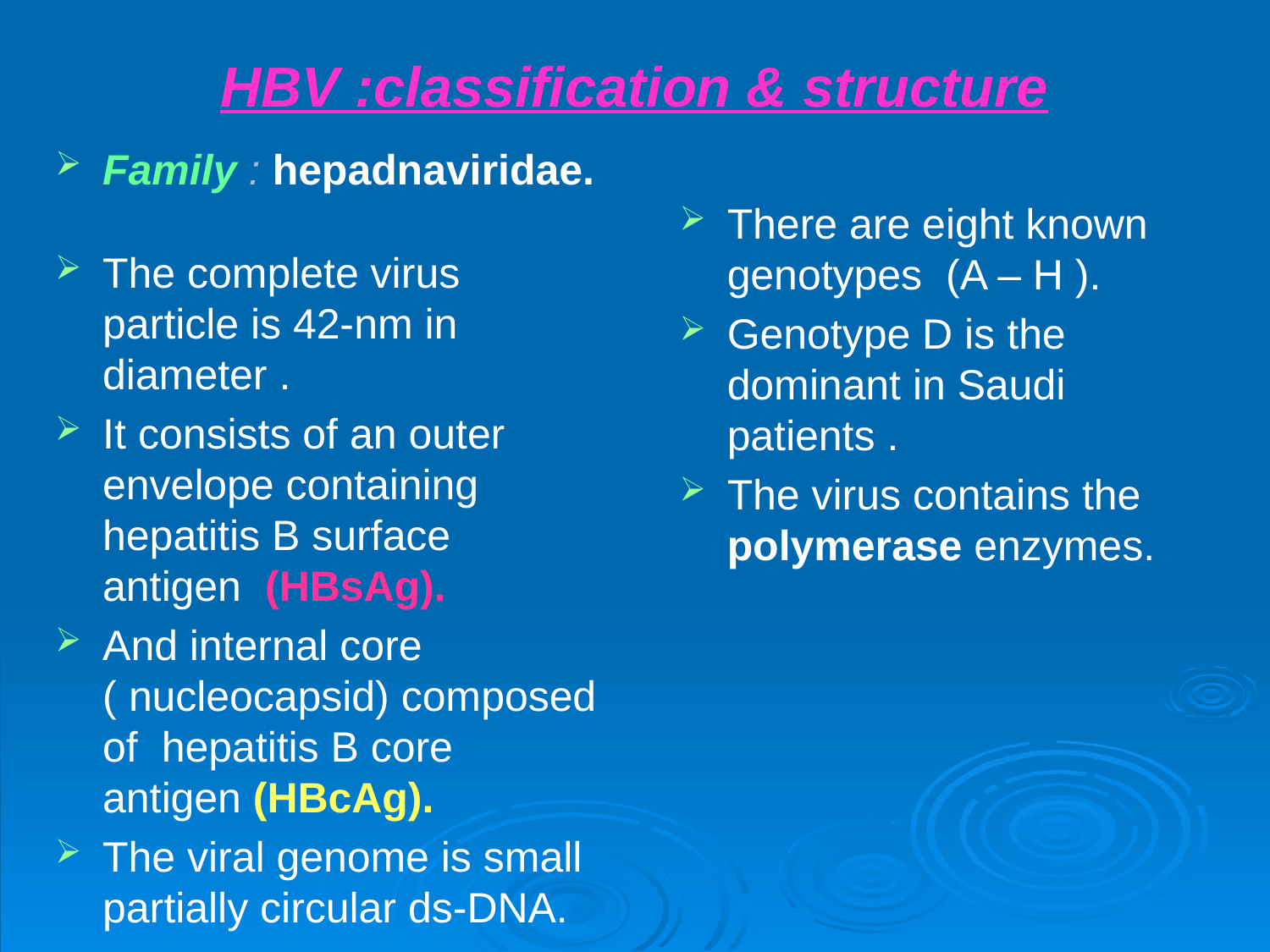

# HBV :classification & structure
Family : hepadnaviridae.

The complete virus particle is 42-nm in diameter .
It consists of an outer envelope containing hepatitis B surface antigen  (HBsAg).
And internal core               ( nucleocapsid) composed of  hepatitis B core antigen (HBcAg).
The viral genome is small partially circular ds-DNA.

There are eight known genotypes  (A – H ).
Genotype D is the dominant in Saudi patients .
The virus contains the  polymerase enzymes.